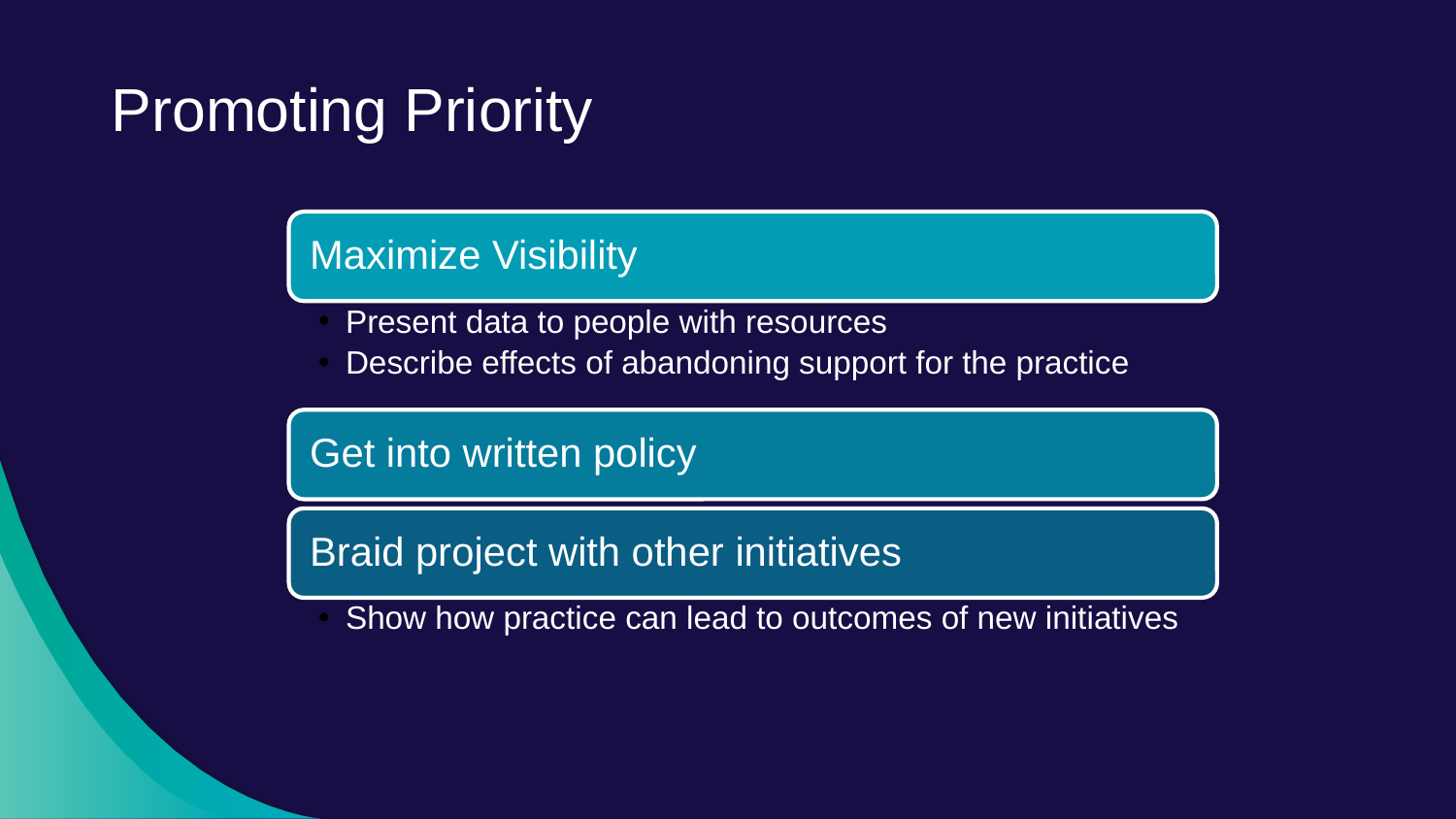

# Promoting Priority
Maximize Visibility
Present data to people with resources
Describe effects of abandoning support for the practice
Get into written policy
Braid project with other initiatives
Show how practice can lead to outcomes of new initiatives